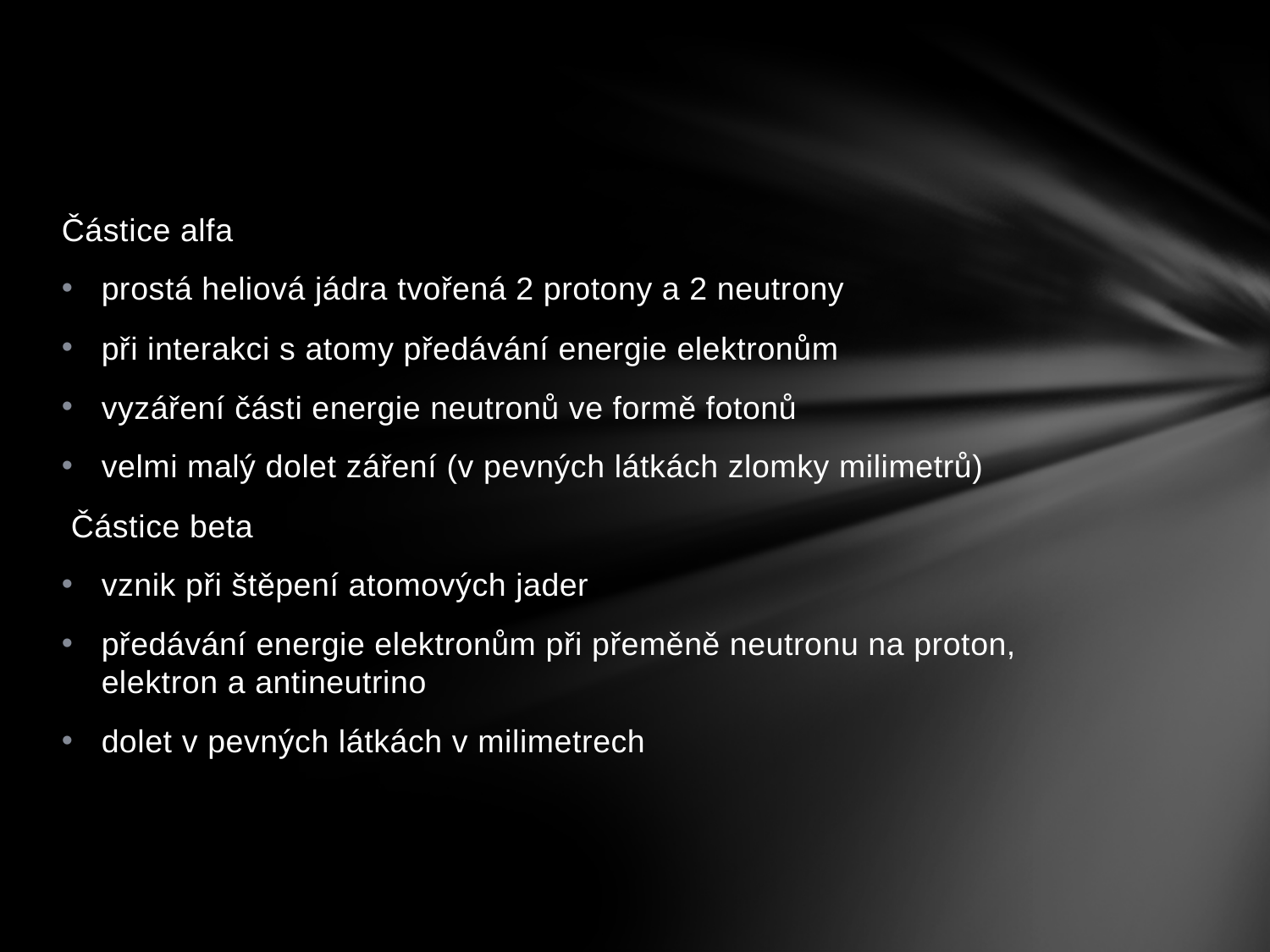

#
Částice alfa
prostá heliová jádra tvořená 2 protony a 2 neutrony
při interakci s atomy předávání energie elektronům
vyzáření části energie neutronů ve formě fotonů
velmi malý dolet záření (v pevných látkách zlomky milimetrů)
 Částice beta
vznik při štěpení atomových jader
předávání energie elektronům při přeměně neutronu na proton, elektron a antineutrino
dolet v pevných látkách v milimetrech